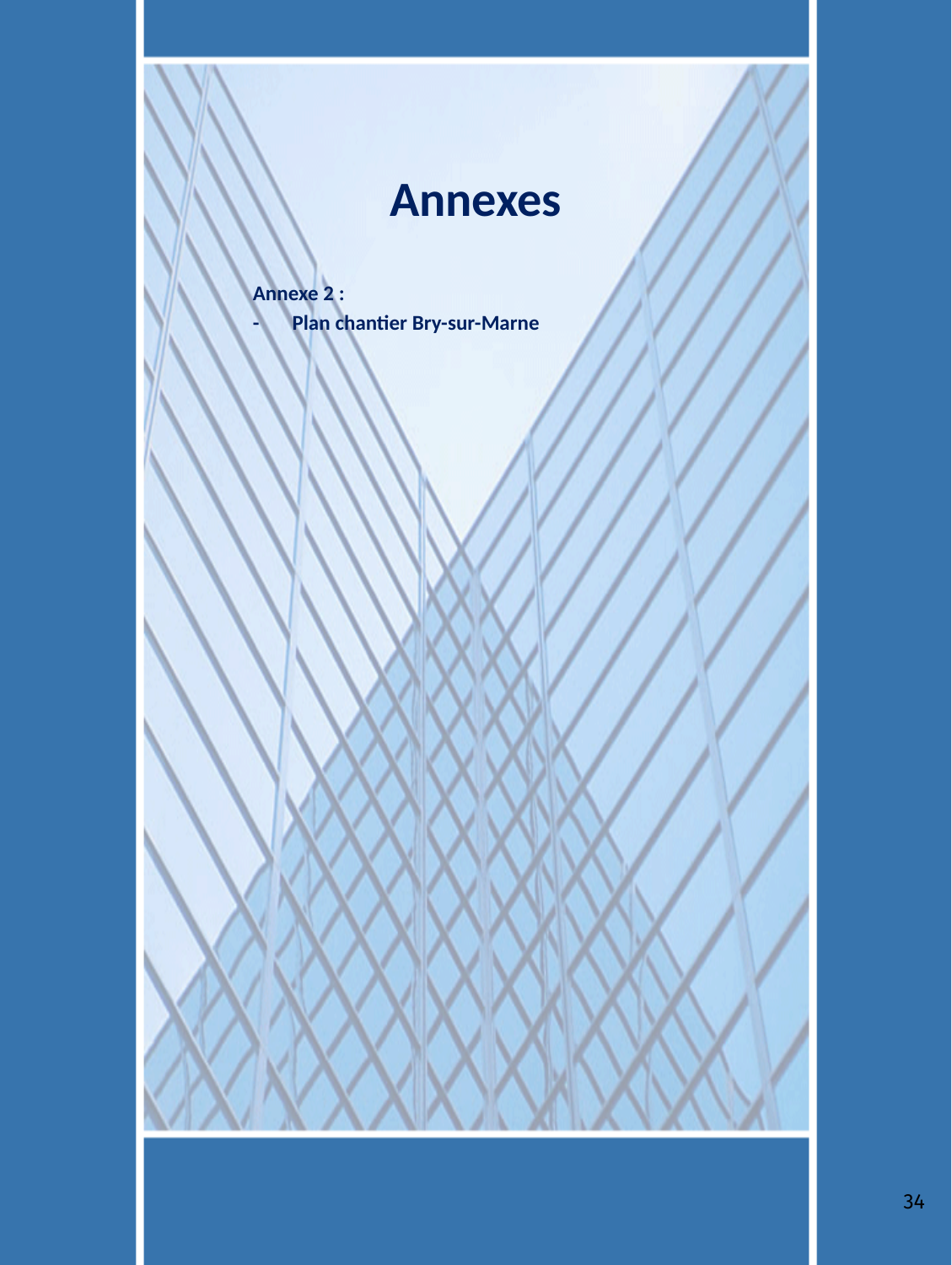

# Annexes
Annexe 2 :
- 	Plan chantier Bry-sur-Marne
34